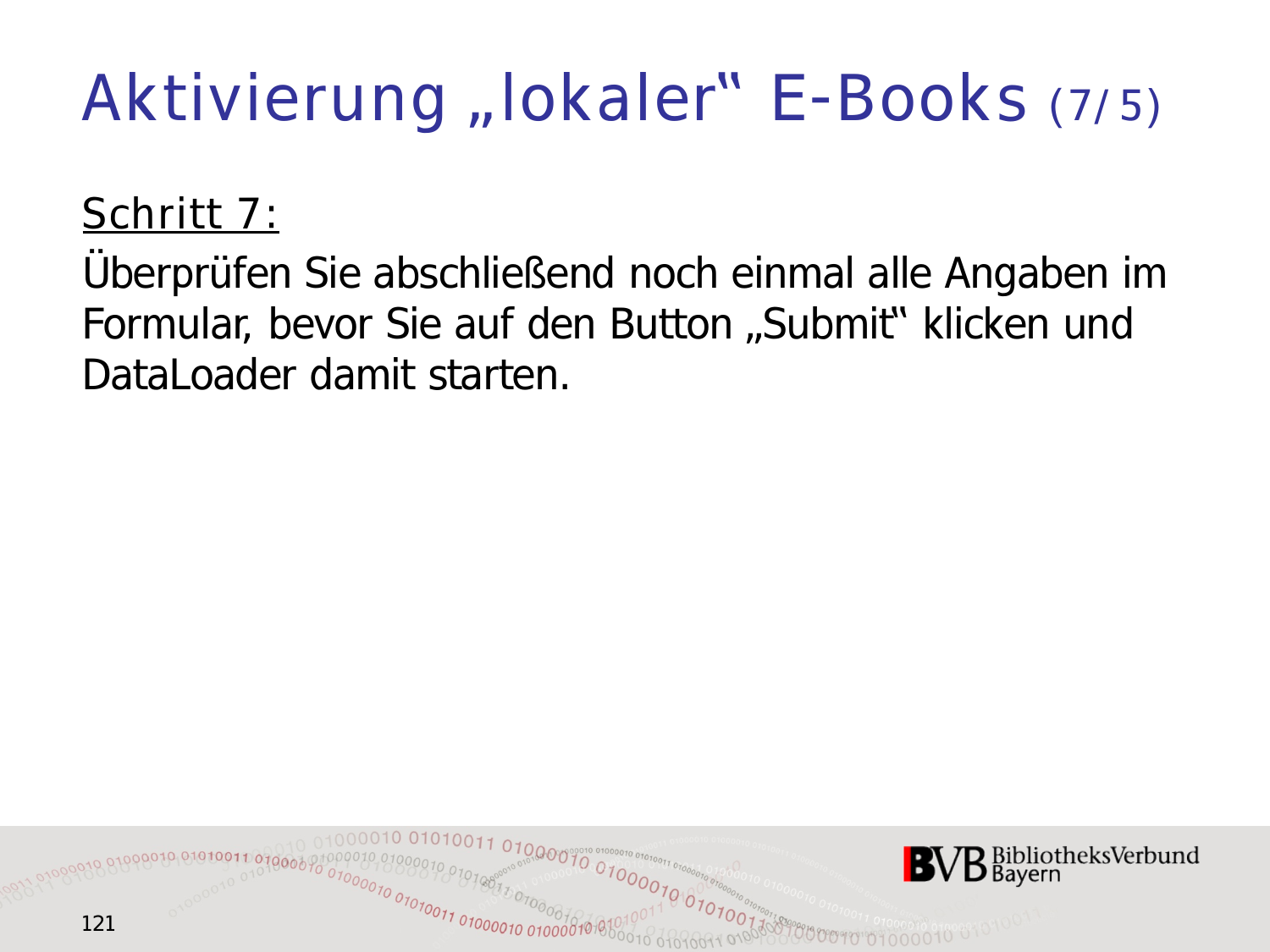

# Aktivierung „lokaler“ E-Books (7/5)
Schritt 7:
Überprüfen Sie abschließend noch einmal alle Angaben im Formular, bevor Sie auf den Button „Submit“ klicken und DataLoader damit starten.
121